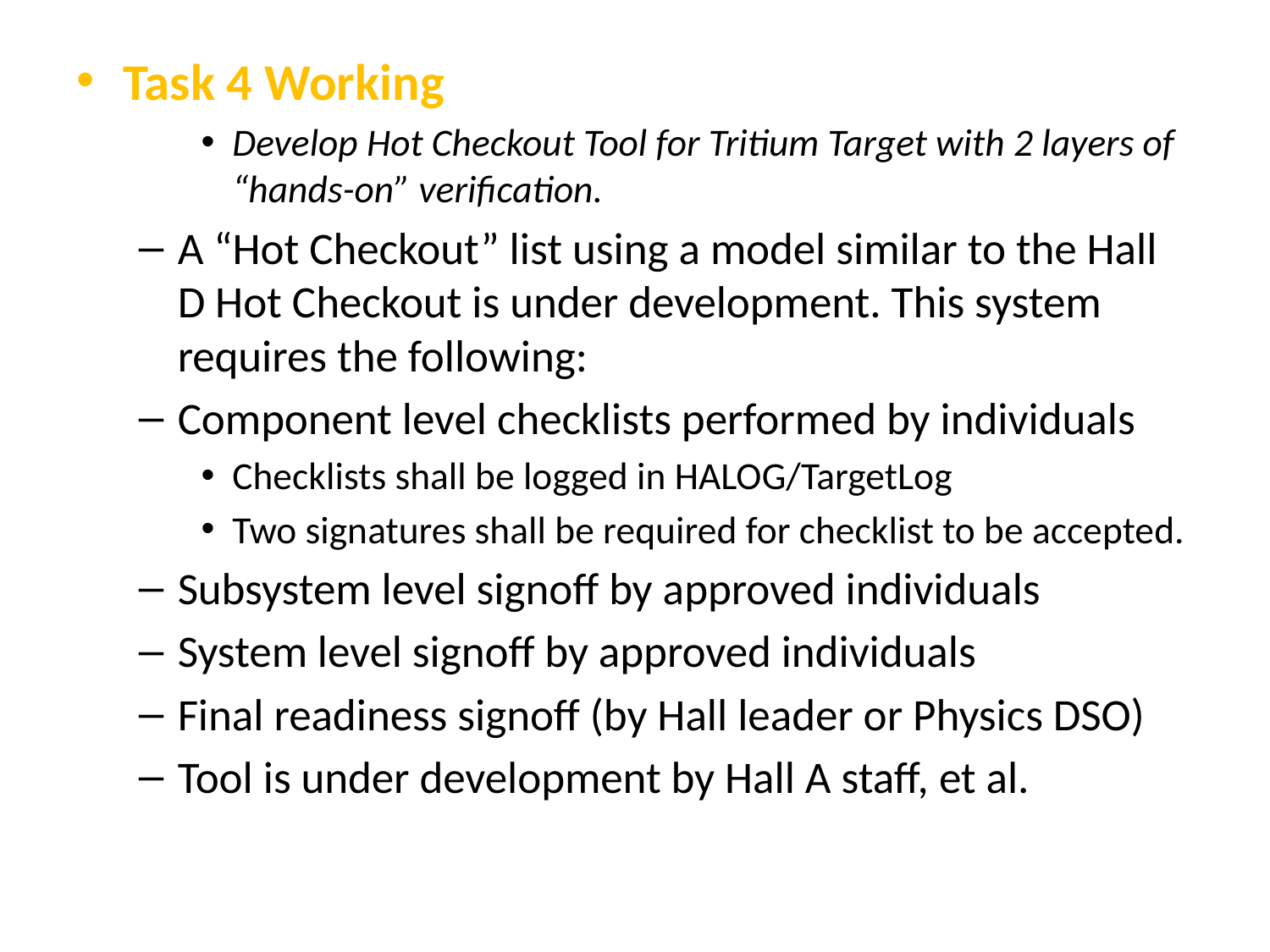

Task 4 Working
Develop Hot Checkout Tool for Tritium Target with 2 layers of “hands-on” verification.
A “Hot Checkout” list using a model similar to the Hall D Hot Checkout is under development. This system requires the following:
Component level checklists performed by individuals
Checklists shall be logged in HALOG/TargetLog
Two signatures shall be required for checklist to be accepted.
Subsystem level signoff by approved individuals
System level signoff by approved individuals
Final readiness signoff (by Hall leader or Physics DSO)
Tool is under development by Hall A staff, et al.